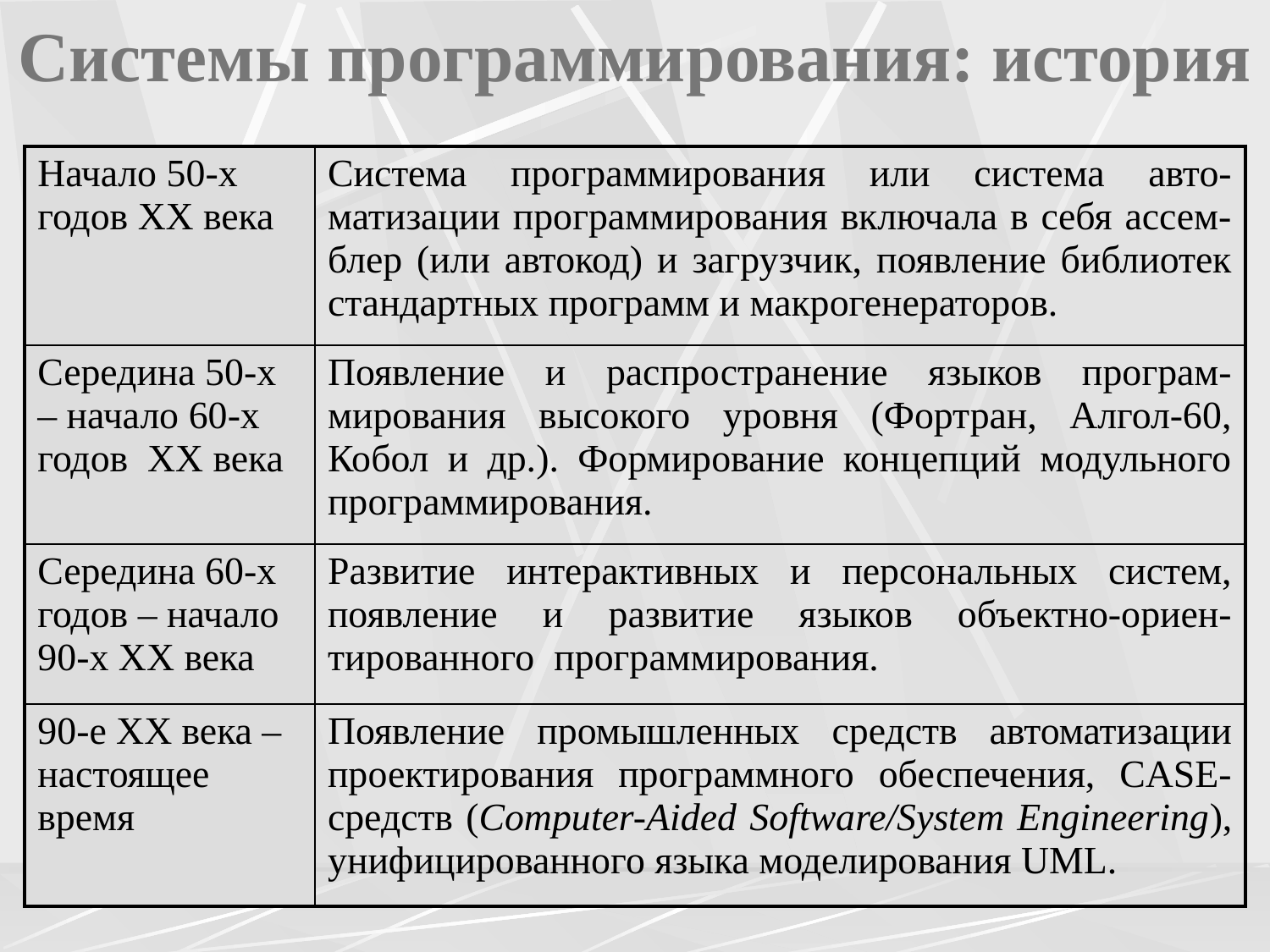

# Системы программирования: история
| Начало 50-х годов ХХ века | Система программирования или система авто-матизации программирования включала в себя ассем-блер (или автокод) и загрузчик, появление библиотек стандартных программ и макрогенераторов. |
| --- | --- |
| Середина 50-х – начало 60-х годов ХХ века | Появление и распространение языков програм-мирования высокого уровня (Фортран, Алгол-60, Кобол и др.). Формирование концепций модульного программирования. |
| Середина 60-х годов – начало 90-х ХХ века | Развитие интерактивных и персональных систем, появление и развитие языков объектно-ориен-тированного программирования. |
| 90-е ХХ века – настоящее время | Появление промышленных средств автоматизации проектирования программного обеспечения, CASE-средств (Computer-Aided Software/System Engineering), унифицированного языка моделирования UML. |